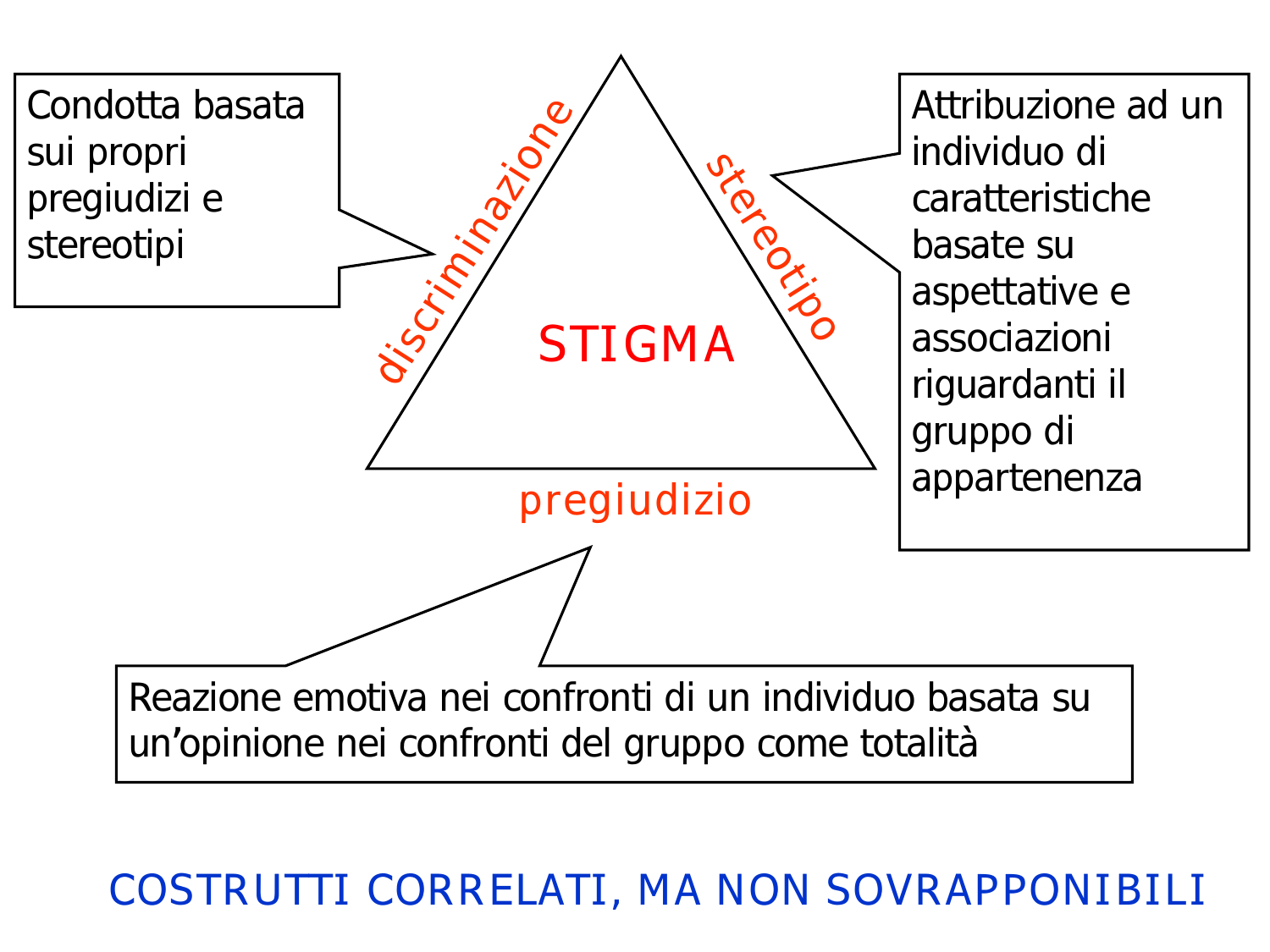

discriminazione
stereotipo
pregiudizio
Condotta basata sui propri pregiudizi e stereotipi

Attribuzione ad un individuo di caratteristiche basate su aspettative e associazioni riguardanti il gruppo di appartenenza
STIGMA
Reazione emotiva nei confronti di un individuo basata su un’opinione nei confronti del gruppo come totalità
COSTRUTTI CORRELATI, MA NON SOVRAPPONIBILI